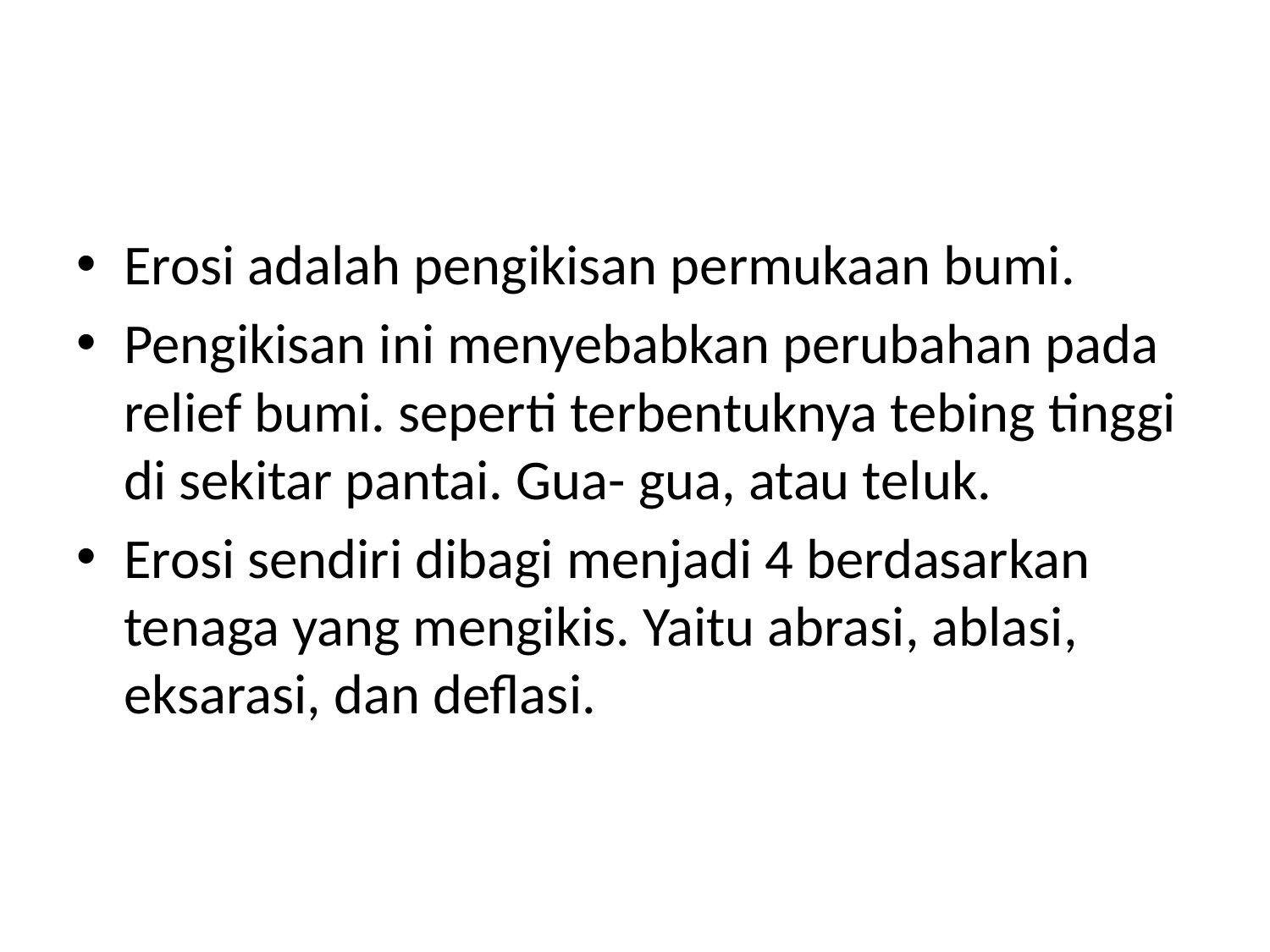

#
Erosi adalah pengikisan permukaan bumi.
Pengikisan ini menyebabkan perubahan pada relief bumi. seperti terbentuknya tebing tinggi di sekitar pantai. Gua- gua, atau teluk.
Erosi sendiri dibagi menjadi 4 berdasarkan tenaga yang mengikis. Yaitu abrasi, ablasi, eksarasi, dan deflasi.